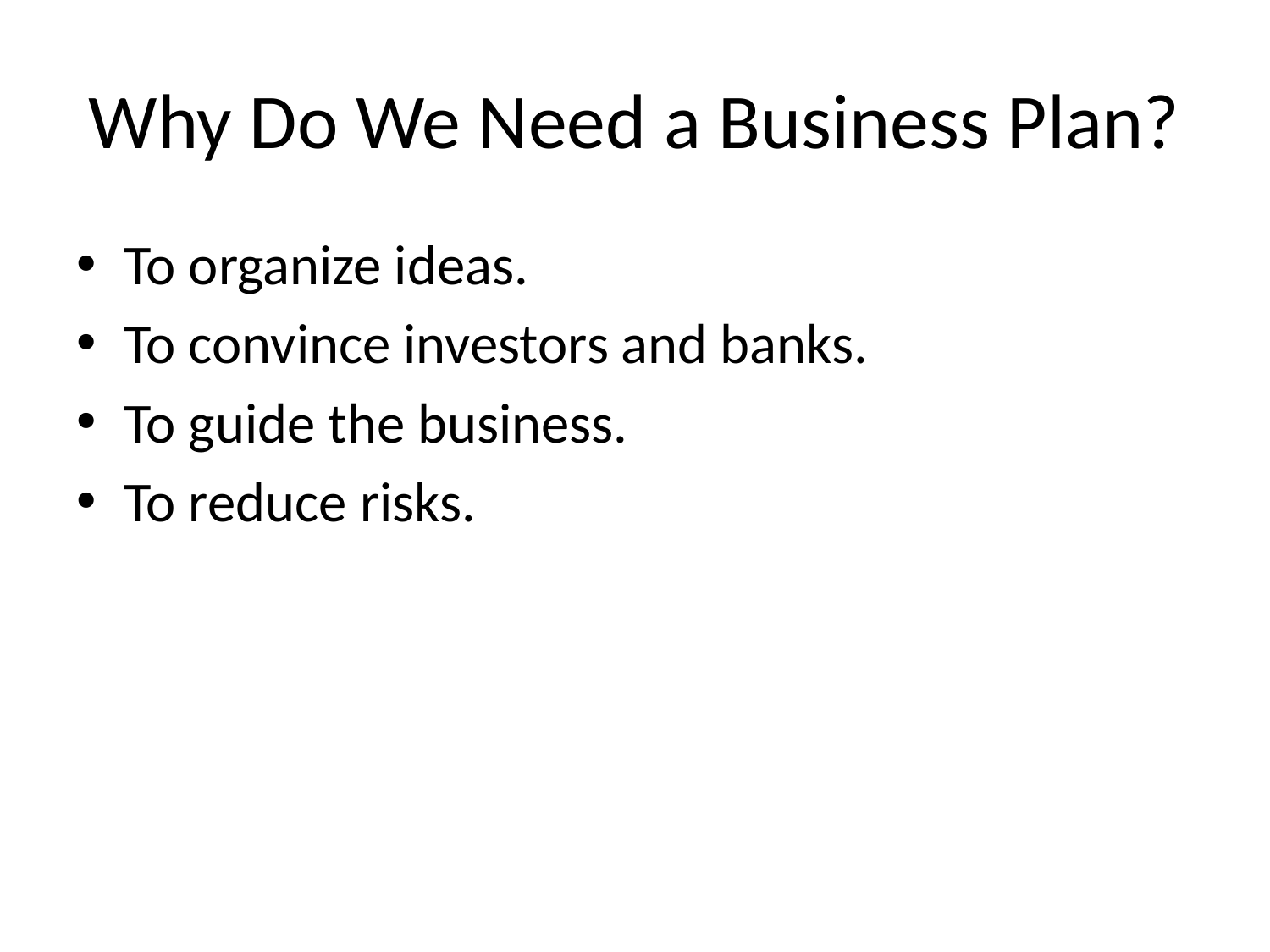

# Why Do We Need a Business Plan?
To organize ideas.
To convince investors and banks.
To guide the business.
To reduce risks.